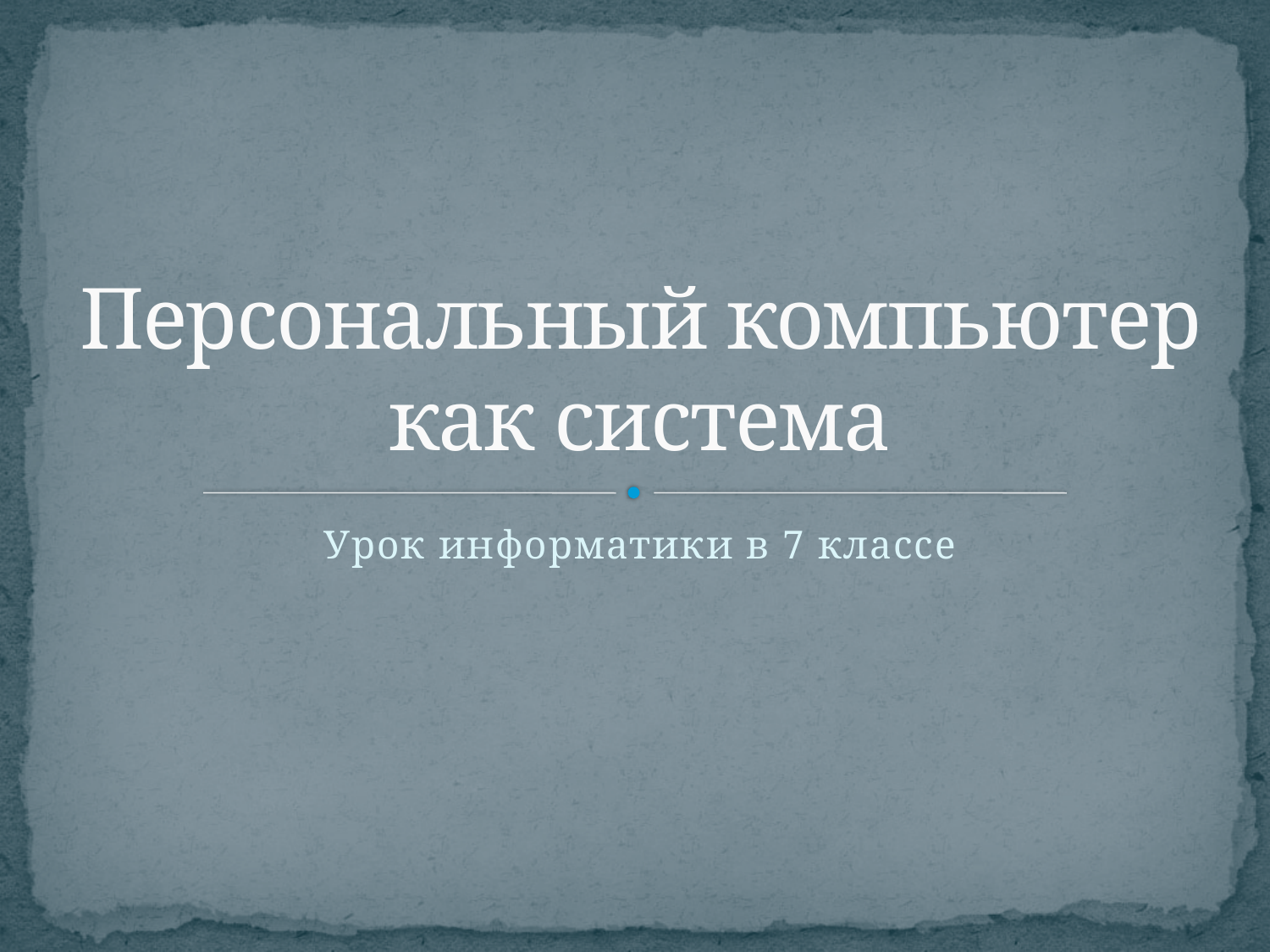

# Персональный компьютер как система
Урок информатики в 7 классе